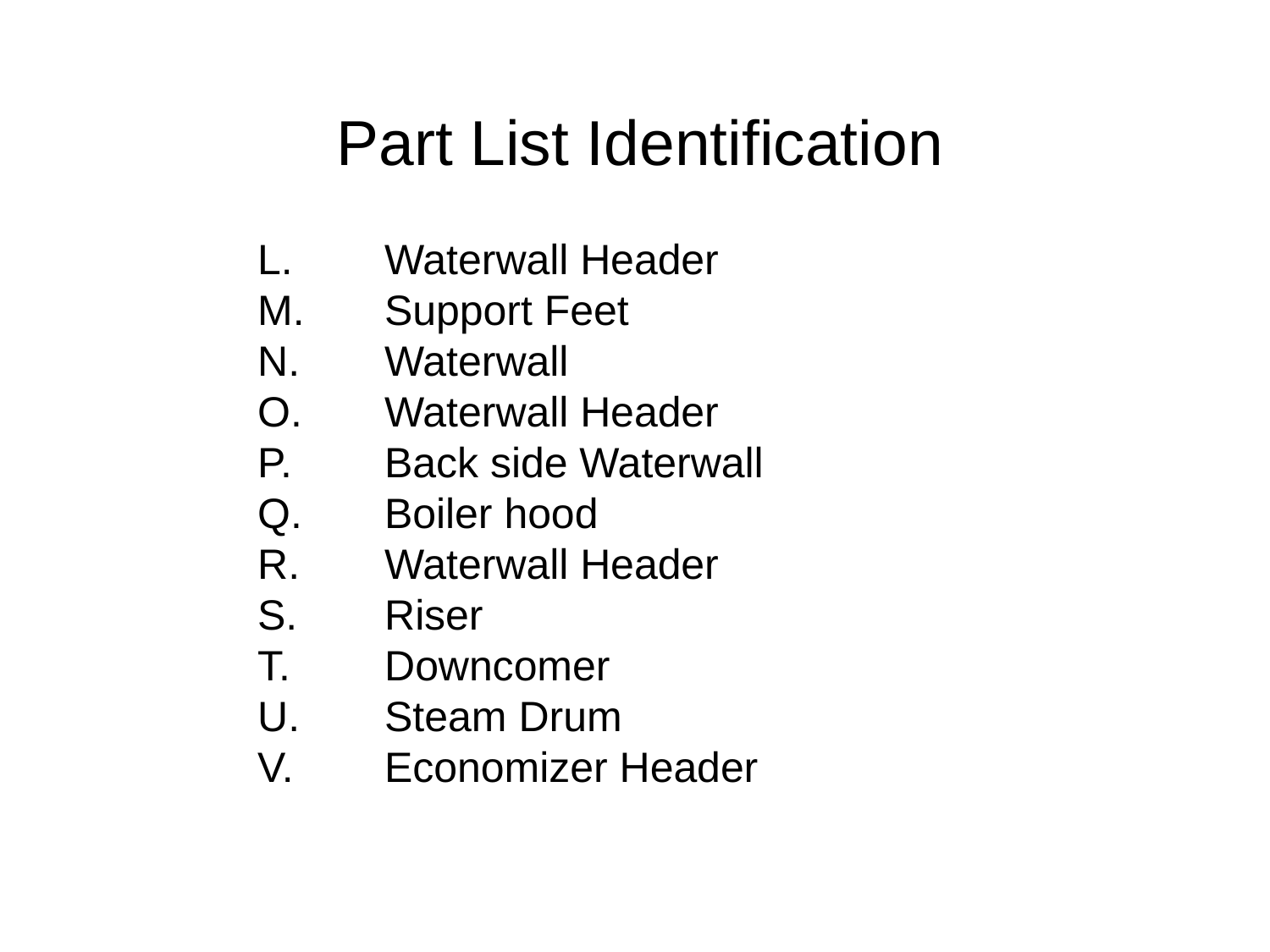

Part List Identification
L.	Waterwall Header
M.	Support Feet
N.	Waterwall
O.	Waterwall Header
P.	Back side Waterwall
Q.	Boiler hood
R.	Waterwall Header
S.	Riser
T.	Downcomer
U.	Steam Drum
V.	Economizer Header